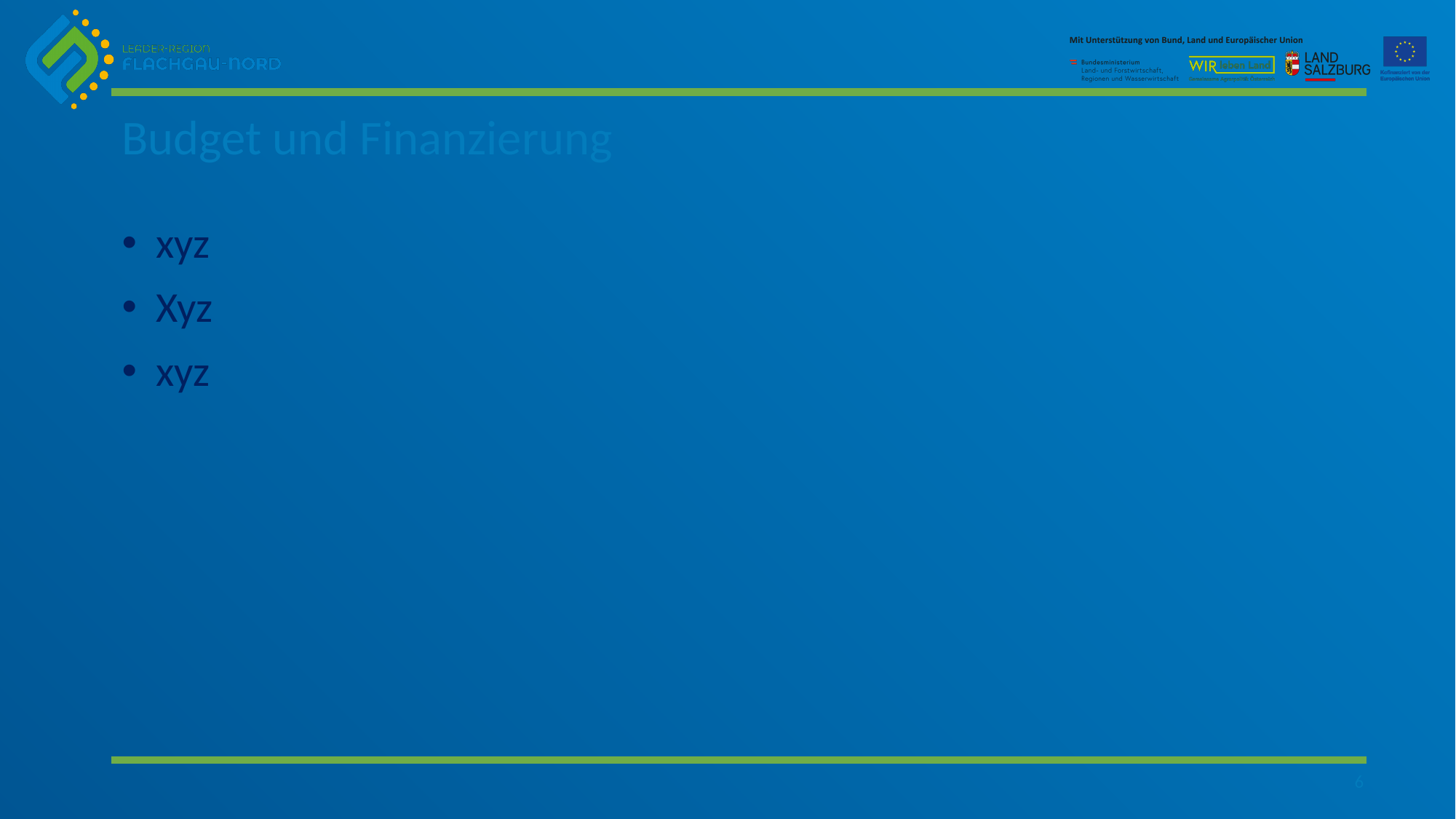

# Budget und Finanzierung
xyz
Xyz
xyz
6